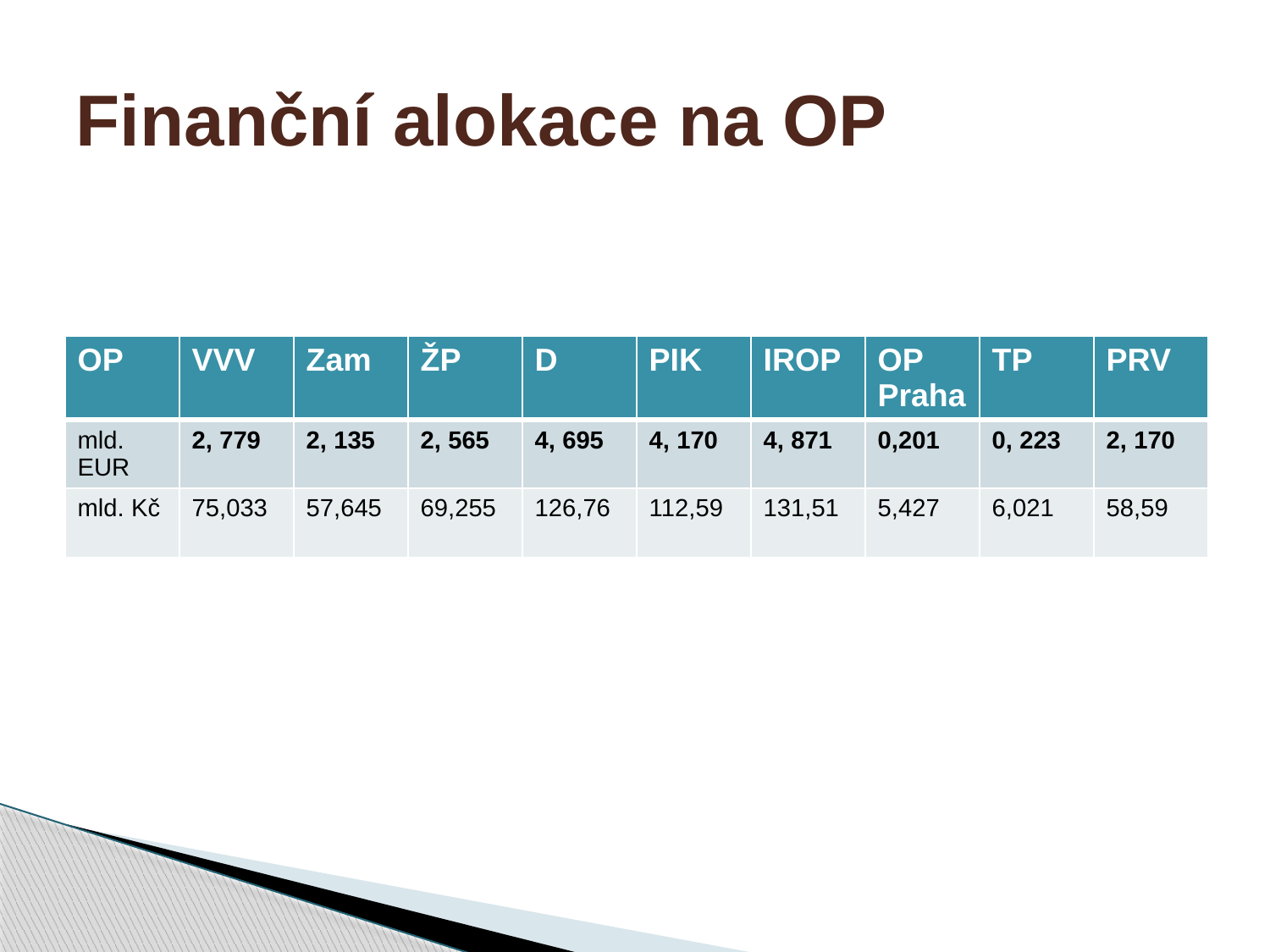

# Finanční alokace na OP
| OP | VVV | Zam | ŽP | D | PIK | IROP | OP Praha | TP | PRV |
| --- | --- | --- | --- | --- | --- | --- | --- | --- | --- |
| mld. EUR | 2, 779 | 2, 135 | 2, 565 | 4, 695 | 4, 170 | 4, 871 | 0,201 | 0, 223 | 2, 170 |
| mld. Kč | 75,033 | 57,645 | 69,255 | 126,76 | 112,59 | 131,51 | 5,427 | 6,021 | 58,59 |